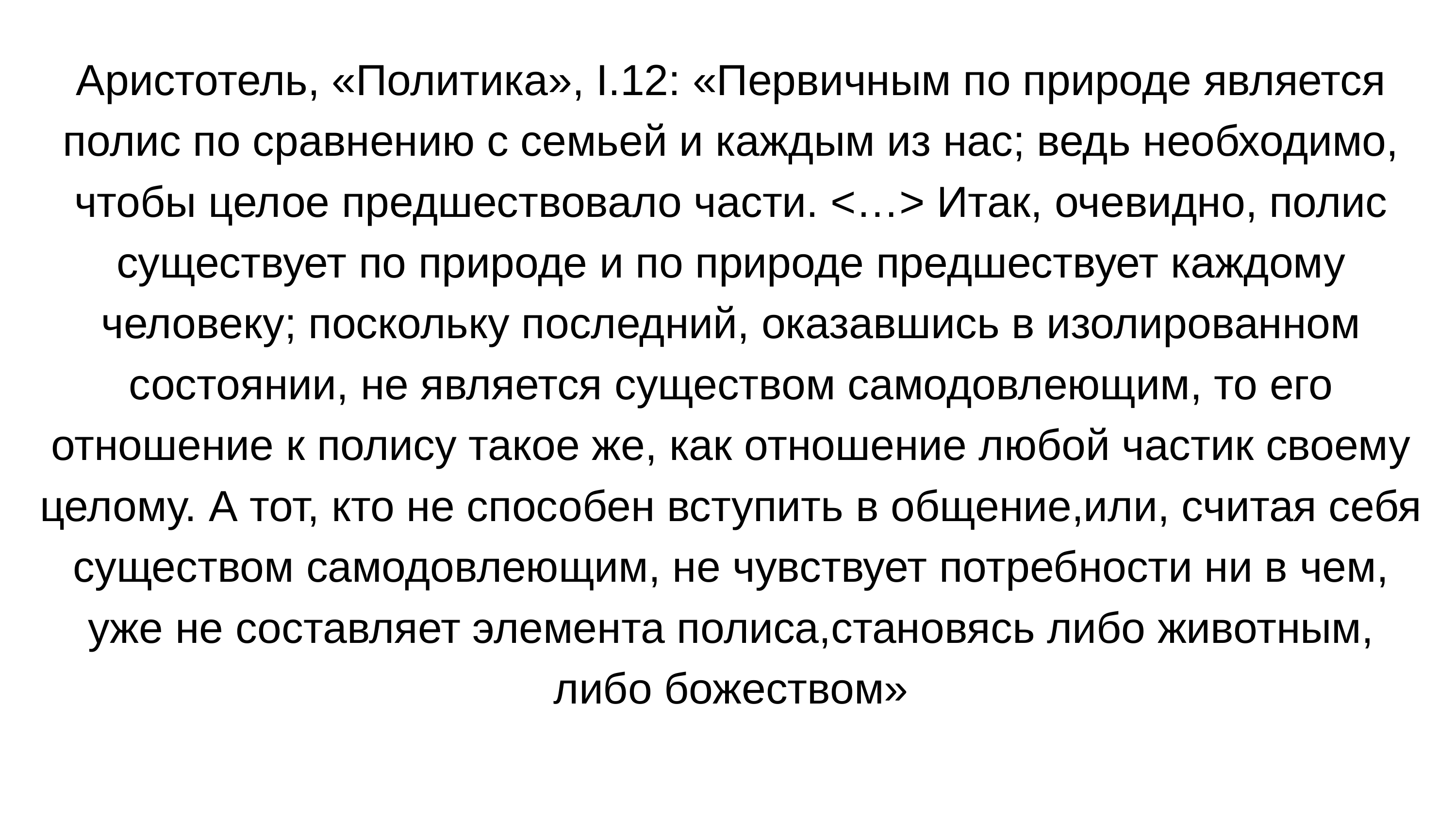

Аристотель, «Политика», I.12: «Первичным по природе является полис по сравнению с семьей и каждым из нас; ведь необходимо, чтобы целое предшествовало части. <…> Итак, очевидно, полис существует по природе и по природе предшествует каждому человеку; поскольку последний, оказавшись в изолированном состоянии, не является существом самодовлеющим, то его отношение к полису такое же, как отношение любой частик своему целому. А тот, кто не способен вступить в общение,или, считая себя существом самодовлеющим, не чувствует потребности ни в чем, уже не составляет элемента полиса,становясь либо животным, либо божеством»